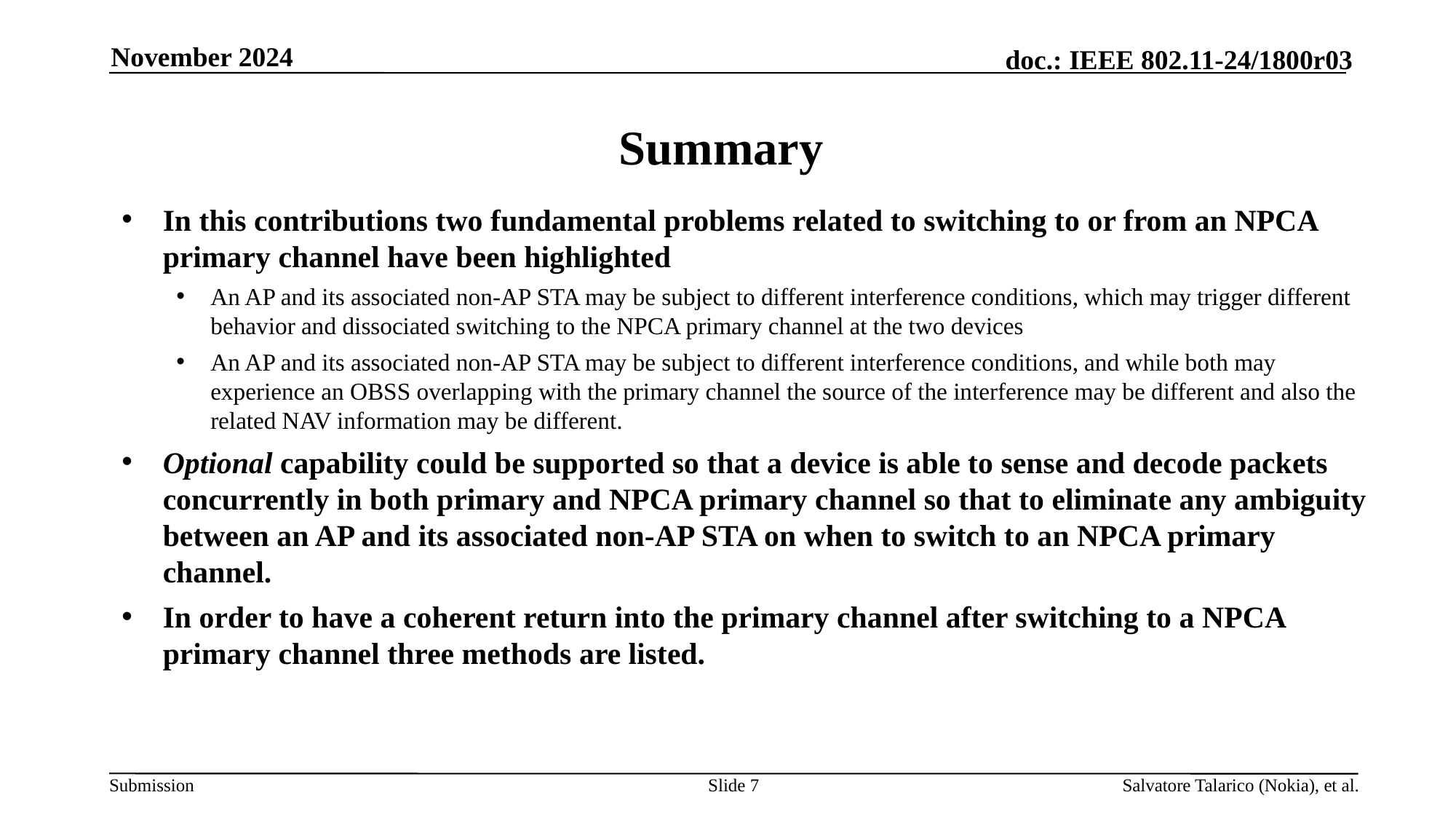

November 2024
# Summary
In this contributions two fundamental problems related to switching to or from an NPCA primary channel have been highlighted
An AP and its associated non-AP STA may be subject to different interference conditions, which may trigger different behavior and dissociated switching to the NPCA primary channel at the two devices
An AP and its associated non-AP STA may be subject to different interference conditions, and while both may experience an OBSS overlapping with the primary channel the source of the interference may be different and also the related NAV information may be different.
Optional capability could be supported so that a device is able to sense and decode packets concurrently in both primary and NPCA primary channel so that to eliminate any ambiguity between an AP and its associated non-AP STA on when to switch to an NPCA primary channel.
In order to have a coherent return into the primary channel after switching to a NPCA primary channel three methods are listed.

Slide 7
Salvatore Talarico (Nokia), et al.